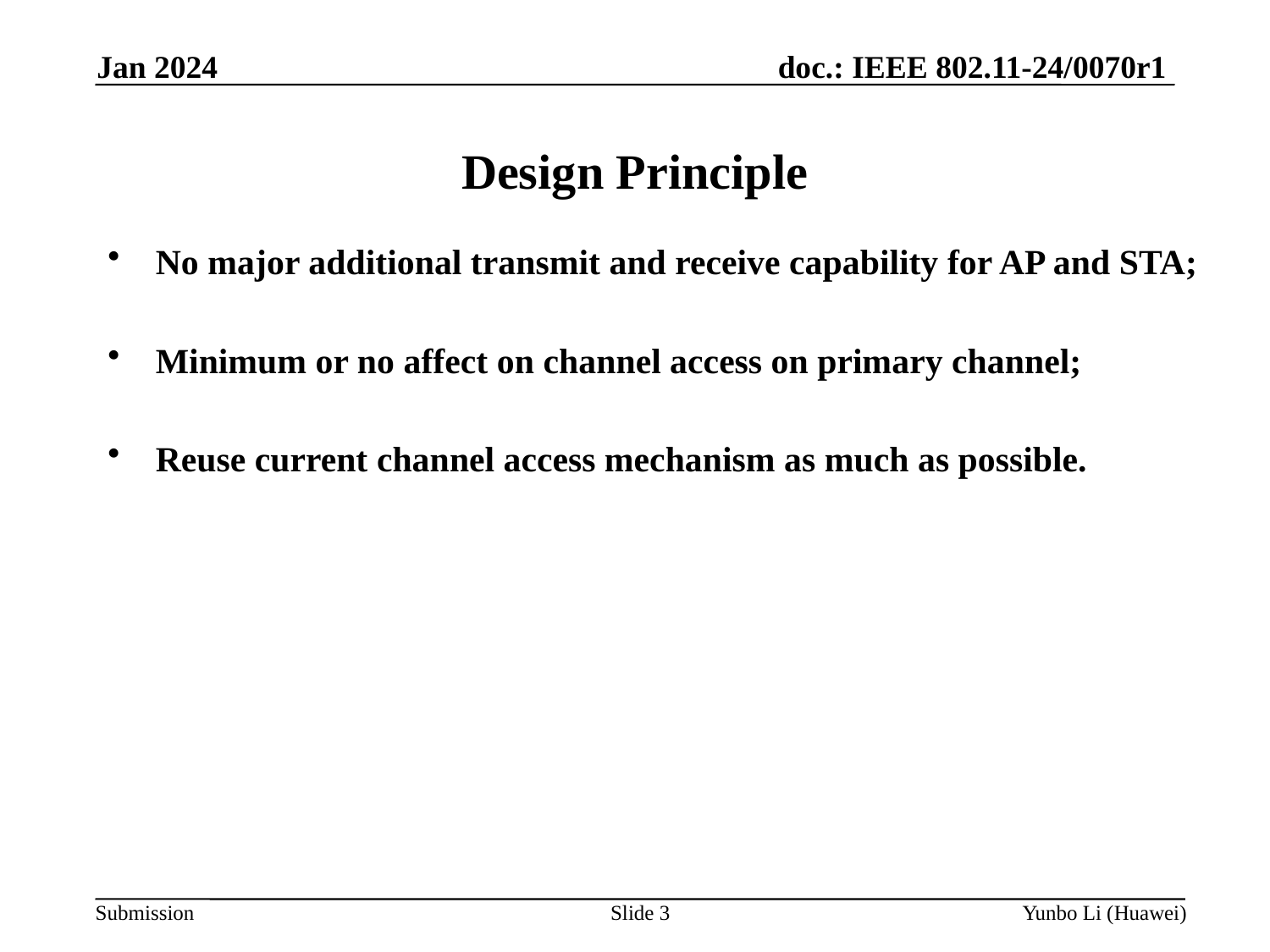

Jan 2024
Design Principle
No major additional transmit and receive capability for AP and STA;

Minimum or no affect on channel access on primary channel;

Reuse current channel access mechanism as much as possible.

Slide 3
Yunbo Li (Huawei)